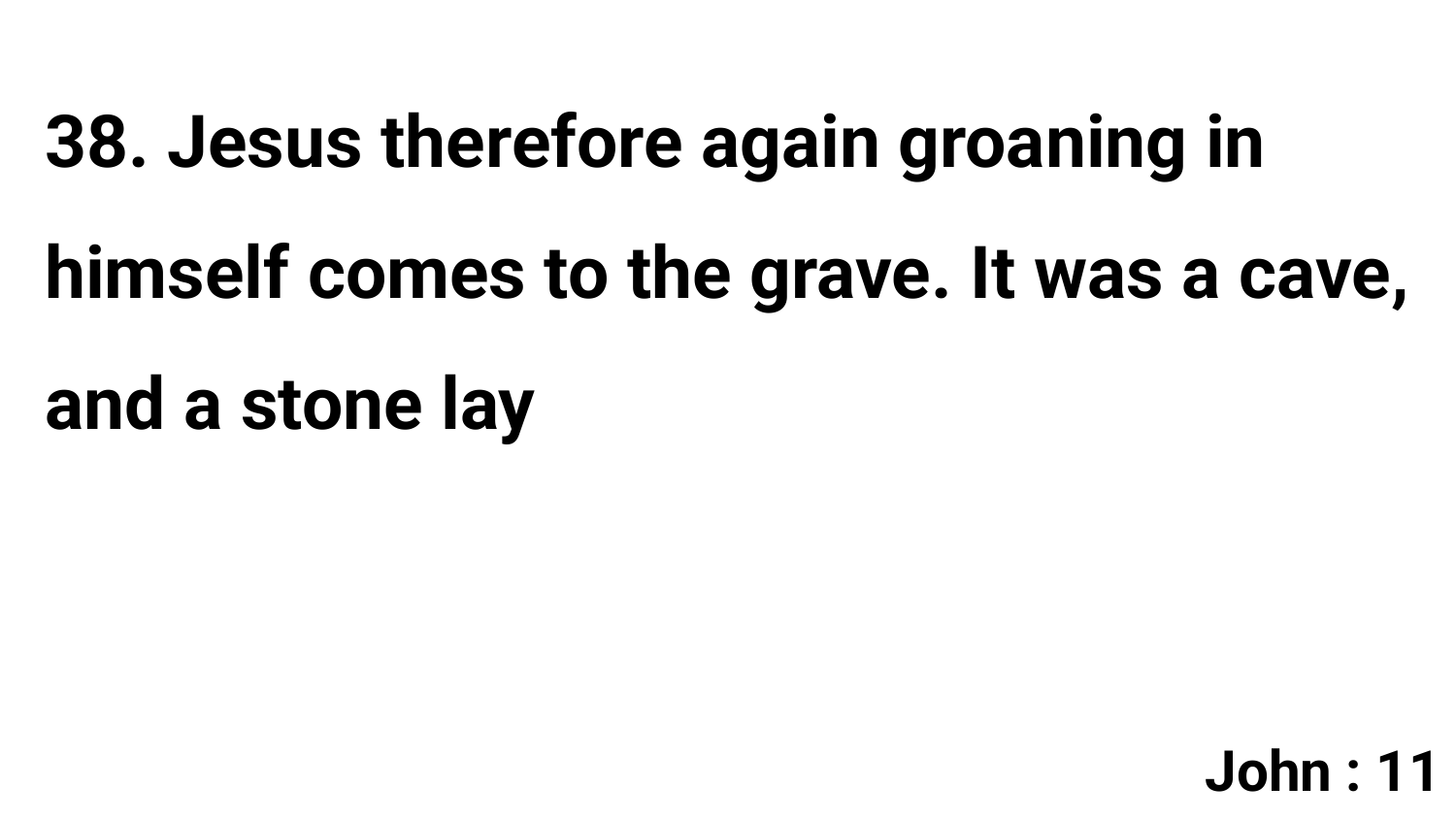

38. Jesus therefore again groaning in himself comes to the grave. It was a cave, and a stone lay
John : 11